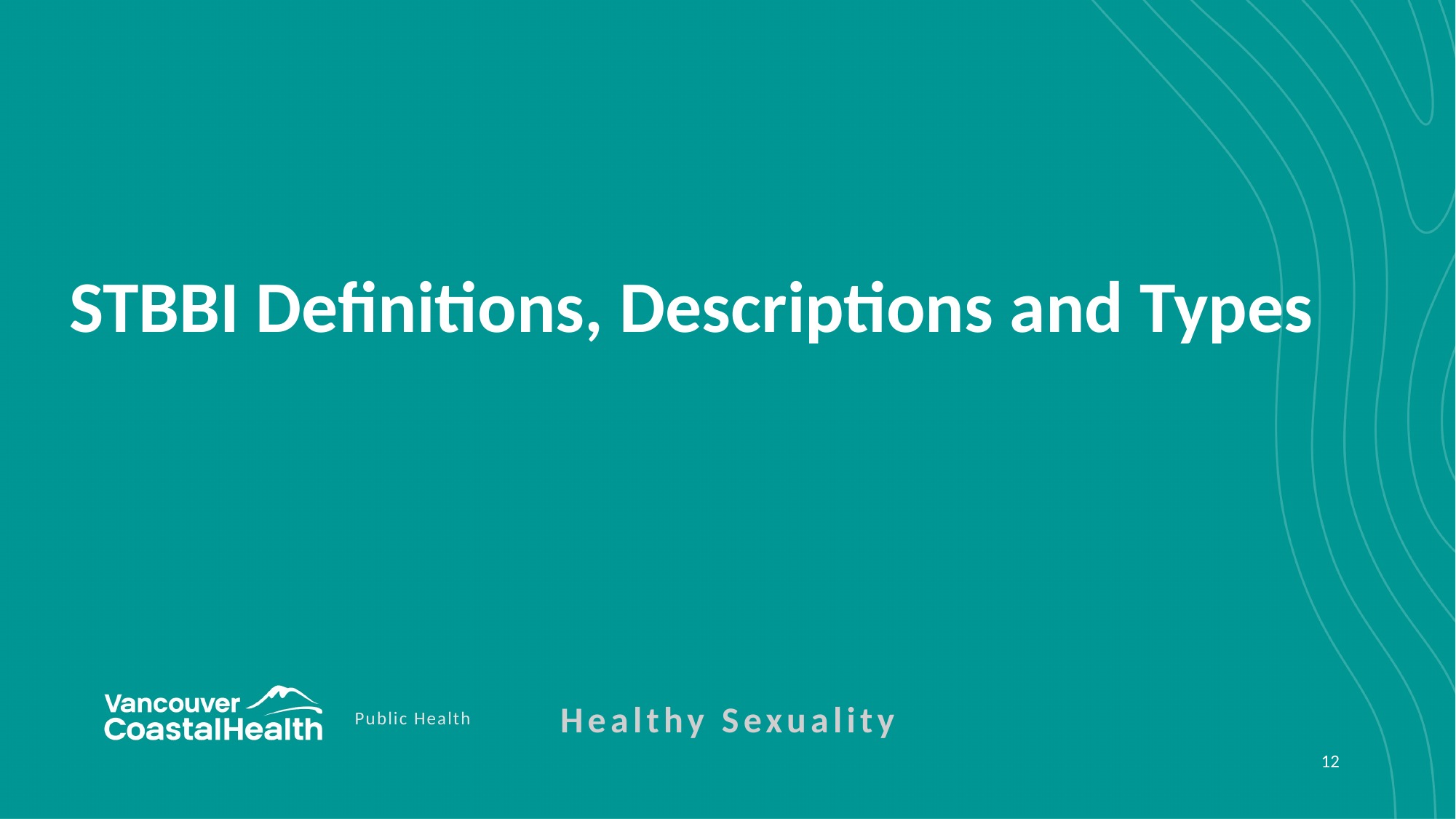

# STBBI Definitions, Descriptions and Types
Healthy Sexuality
Public Health
12